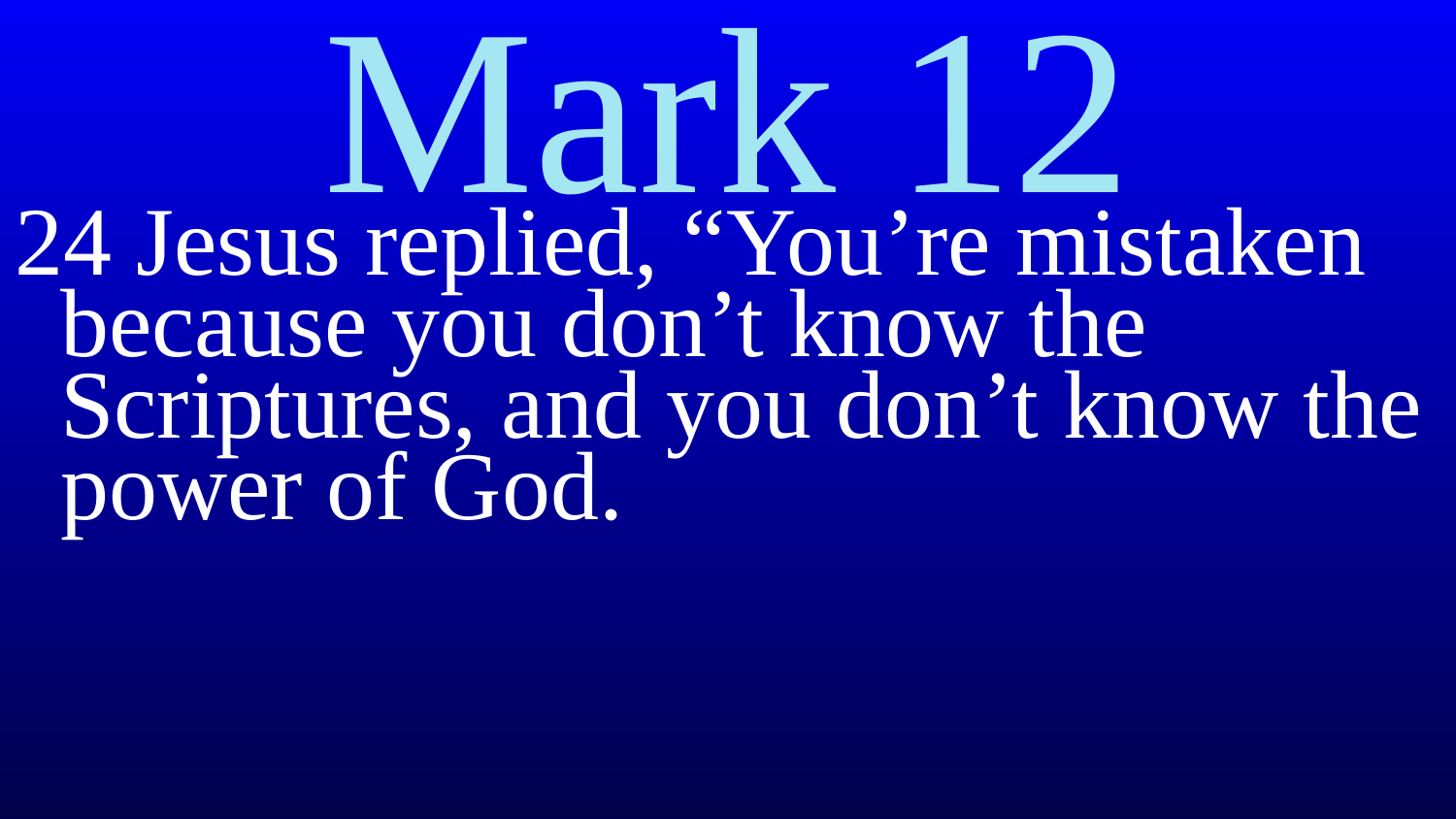

# Mark 12
24 Jesus replied, “You’re mistaken because you don’t know the Scriptures, and you don’t know the power of God.